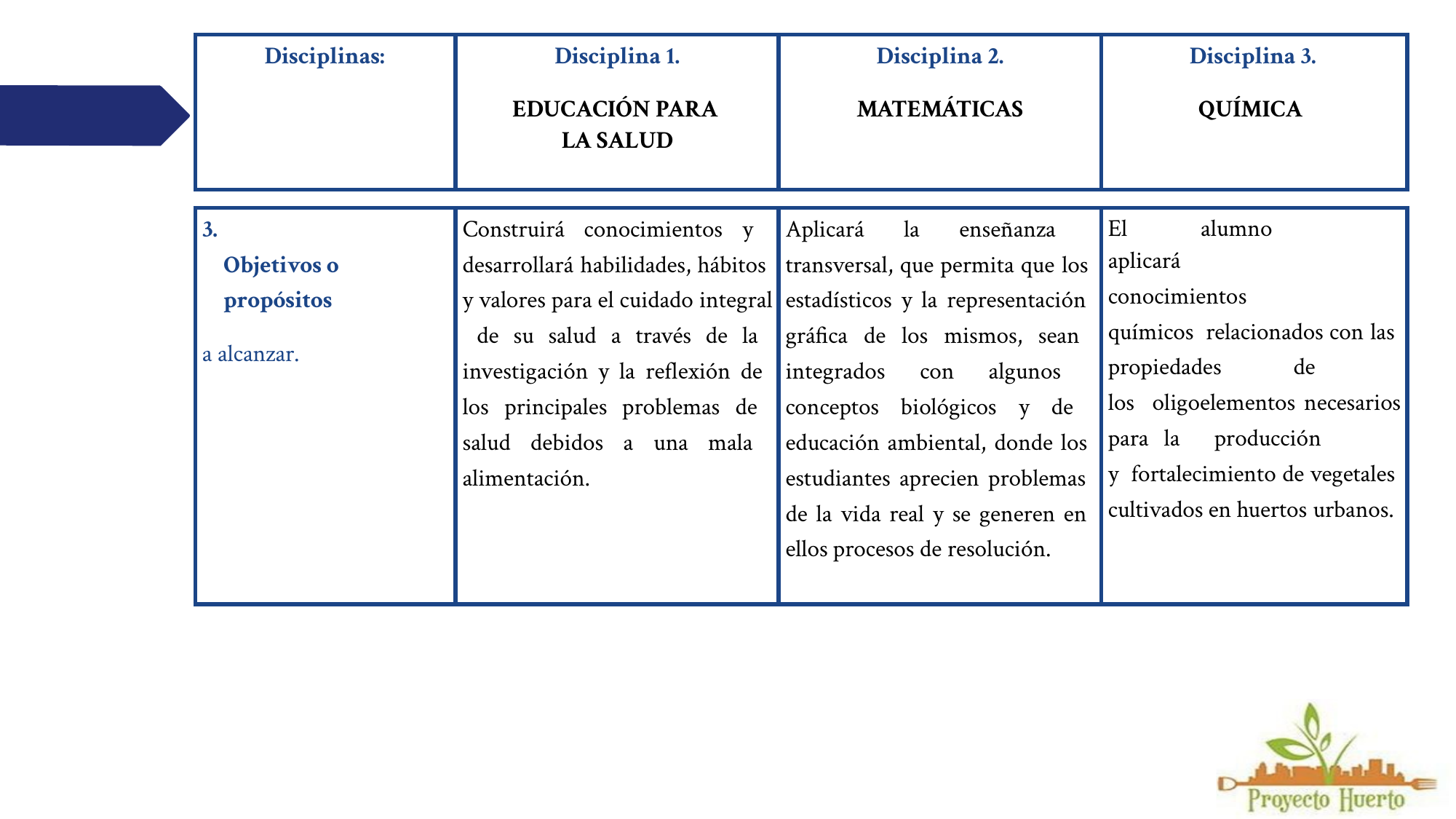

| Disciplinas: | Disciplina 1. EDUCACIÓN PARA LA SALUD | Disciplina 2. MATEMÁTICAS | Disciplina 3. QUÍMICA |
| --- | --- | --- | --- |
| 3. Objetivos o propósitos a alcanzar. | Construirá conocimientos y desarrollará habilidades, hábitos y valores para el cuidado integral de su salud a través de la investigación y la reflexión de los principales problemas de salud debidos a una mala alimentación. | Aplicará la enseñanza transversal, que permita que los estadísticos y la representación gráfica de los mismos, sean integrados con algunos conceptos biológicos y de educación ambiental, donde los estudiantes aprecien problemas de la vida real y se generen en ellos procesos de resolución. | El alumno aplicará conocimientos químicos relacionados con las propiedades de los oligoelementos necesarios para la producción y fortalecimiento de vegetales cultivados en huertos urbanos. |
| --- | --- | --- | --- |